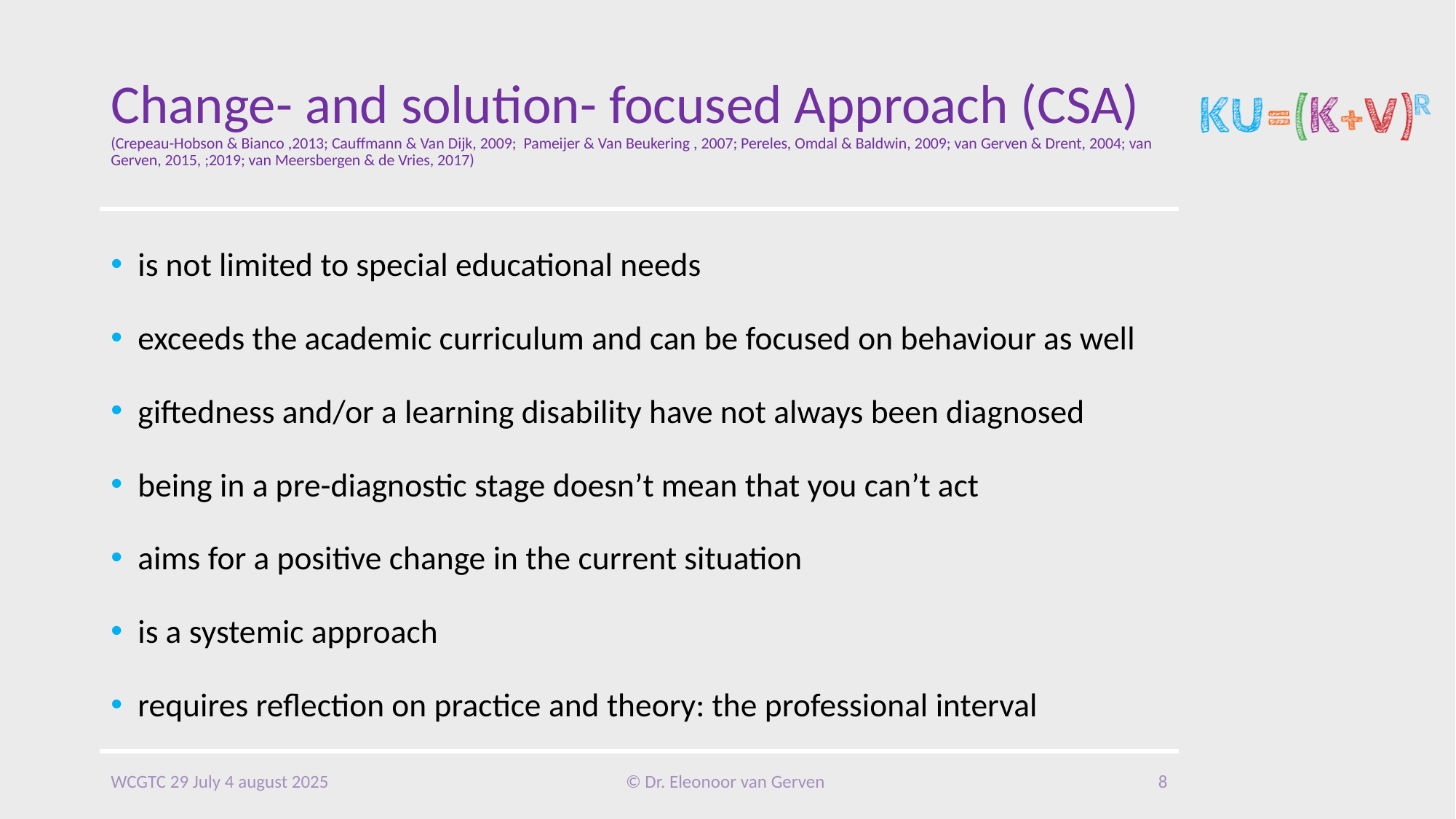

# Change- and solution- focused Approach (CSA) (Crepeau-Hobson & Bianco ,2013; Cauffmann & Van Dijk, 2009;  Pameijer & Van Beukering , 2007; Pereles, Omdal & Baldwin, 2009; van Gerven & Drent, 2004; van Gerven, 2015, ;2019; van Meersbergen & de Vries, 2017)
is not limited to special educational needs
exceeds the academic curriculum and can be focused on behaviour as well
giftedness and/or a learning disability have not always been diagnosed
being in a pre-diagnostic stage doesn’t mean that you can’t act
aims for a positive change in the current situation
is a systemic approach
requires reflection on practice and theory: the professional interval

WCGTC 29 July 4 august 2025
© Dr. Eleonoor van Gerven
8